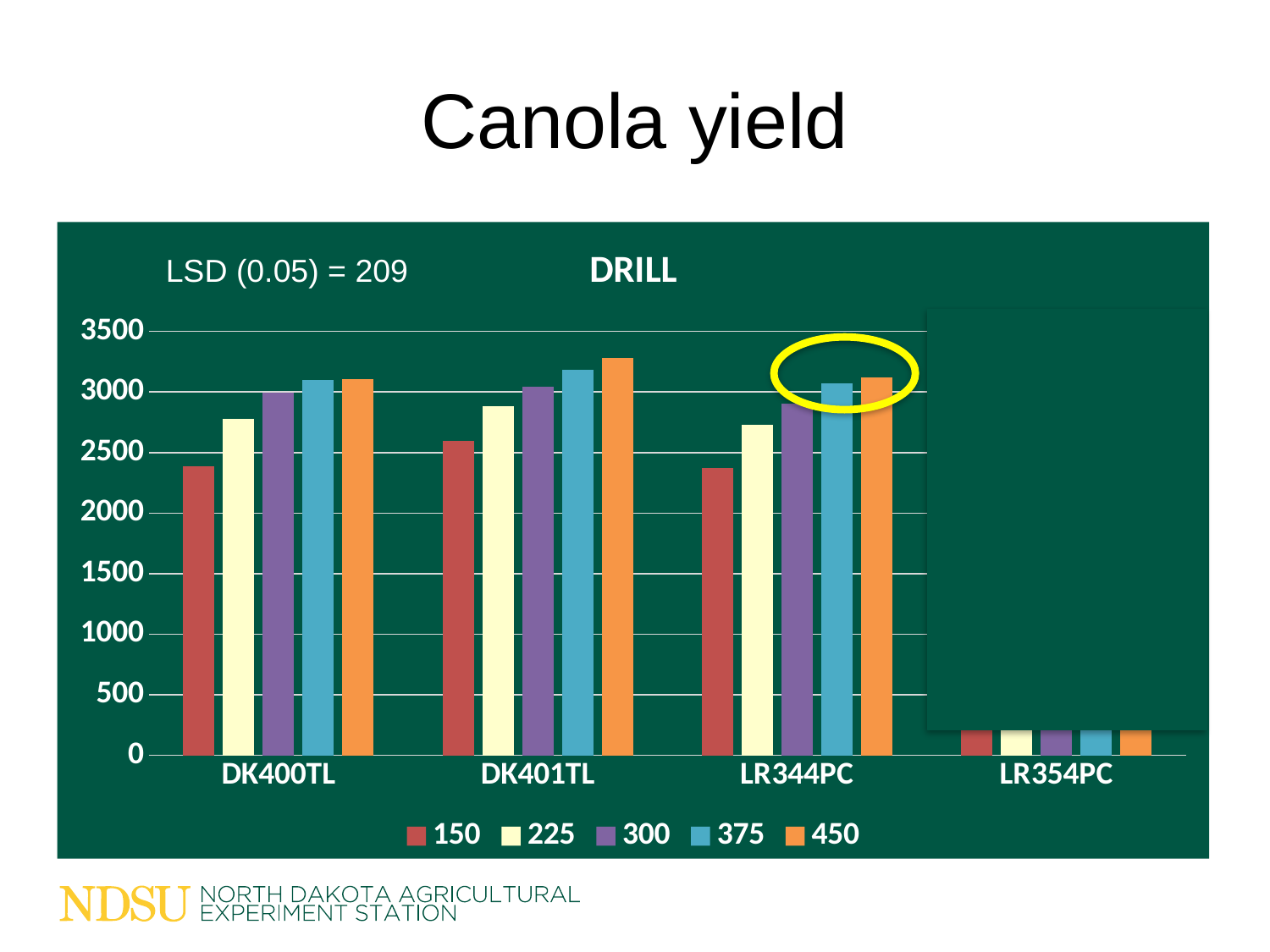

# Canola yield

### Chart: DRILL

| Category | 150 | 225 | 300 | 375 | 450 |
|---|---|---|---|---|---|
| DK400TL | 2389.0 | 2775.0 | 2997.0 | 3101.0 | 3103.0 |
| DK401TL | 2594.0 | 2883.0 | 3045.0 | 3180.0 | 3282.0 |
| LR344PC | 2376.0 | 2732.0 | 2906.0 | 3074.0 | 3120.0 |
| LR354PC | 2605.0 | 2894.0 | 3170.0 | 3092.0 | 3086.0 |
LSD (0.05) = 209